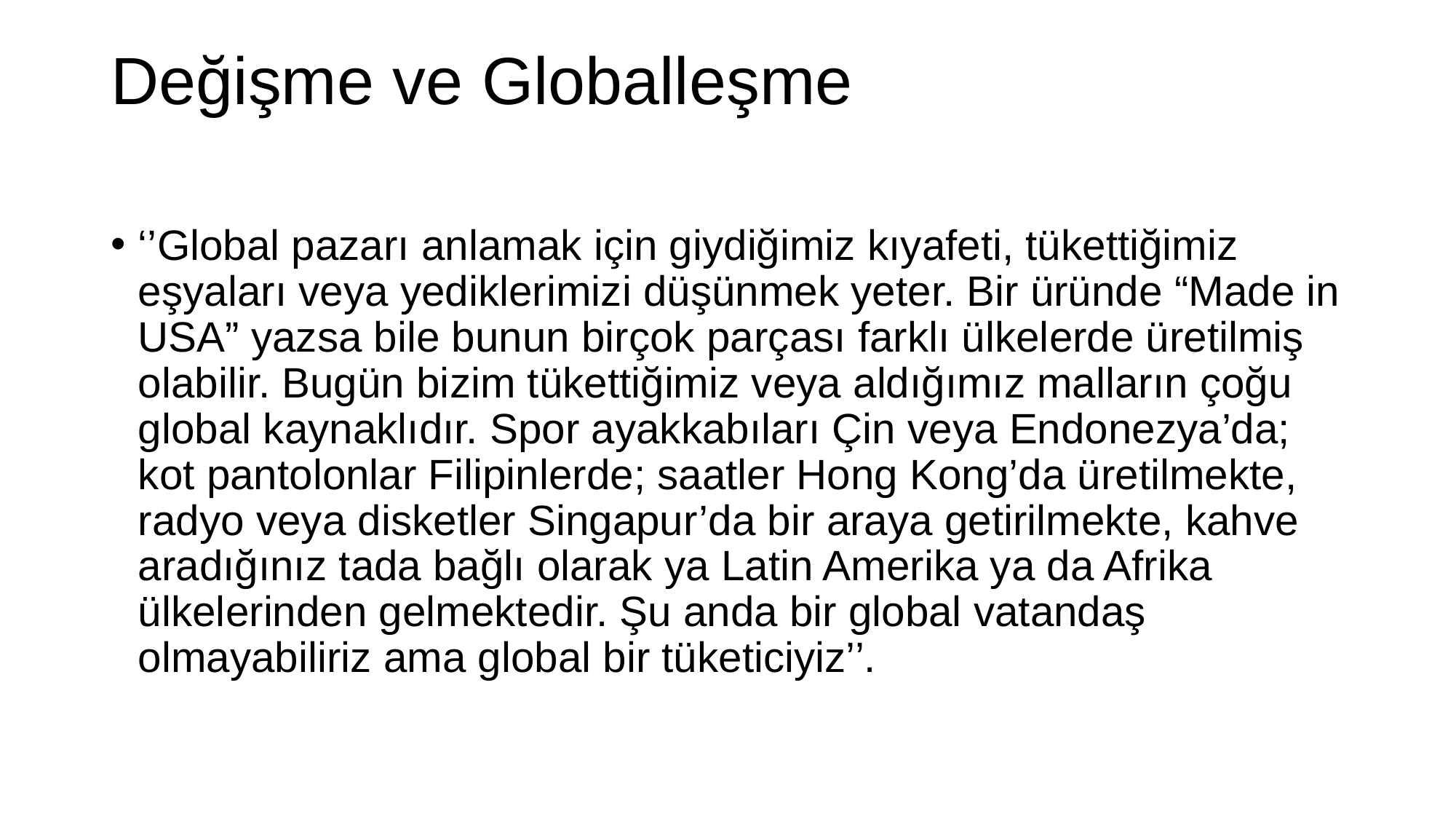

# Değişme ve Globalleşme
‘’Global pazarı anlamak için giydiğimiz kıyafeti, tükettiğimiz eşyaları veya yediklerimizi düşünmek yeter. Bir üründe “Made in USA” yazsa bile bunun birçok parçası farklı ülkelerde üretilmiş olabilir. Bugün bizim tükettiğimiz veya aldığımız malların çoğu global kaynaklıdır. Spor ayakkabıları Çin veya Endonezya’da; kot pantolonlar Filipinlerde; saatler Hong Kong’da üretilmekte, radyo veya disketler Singapur’da bir araya getirilmekte, kahve aradığınız tada bağlı olarak ya Latin Amerika ya da Afrika ülkelerinden gelmektedir. Şu anda bir global vatandaş olmayabiliriz ama global bir tüketiciyiz’’.